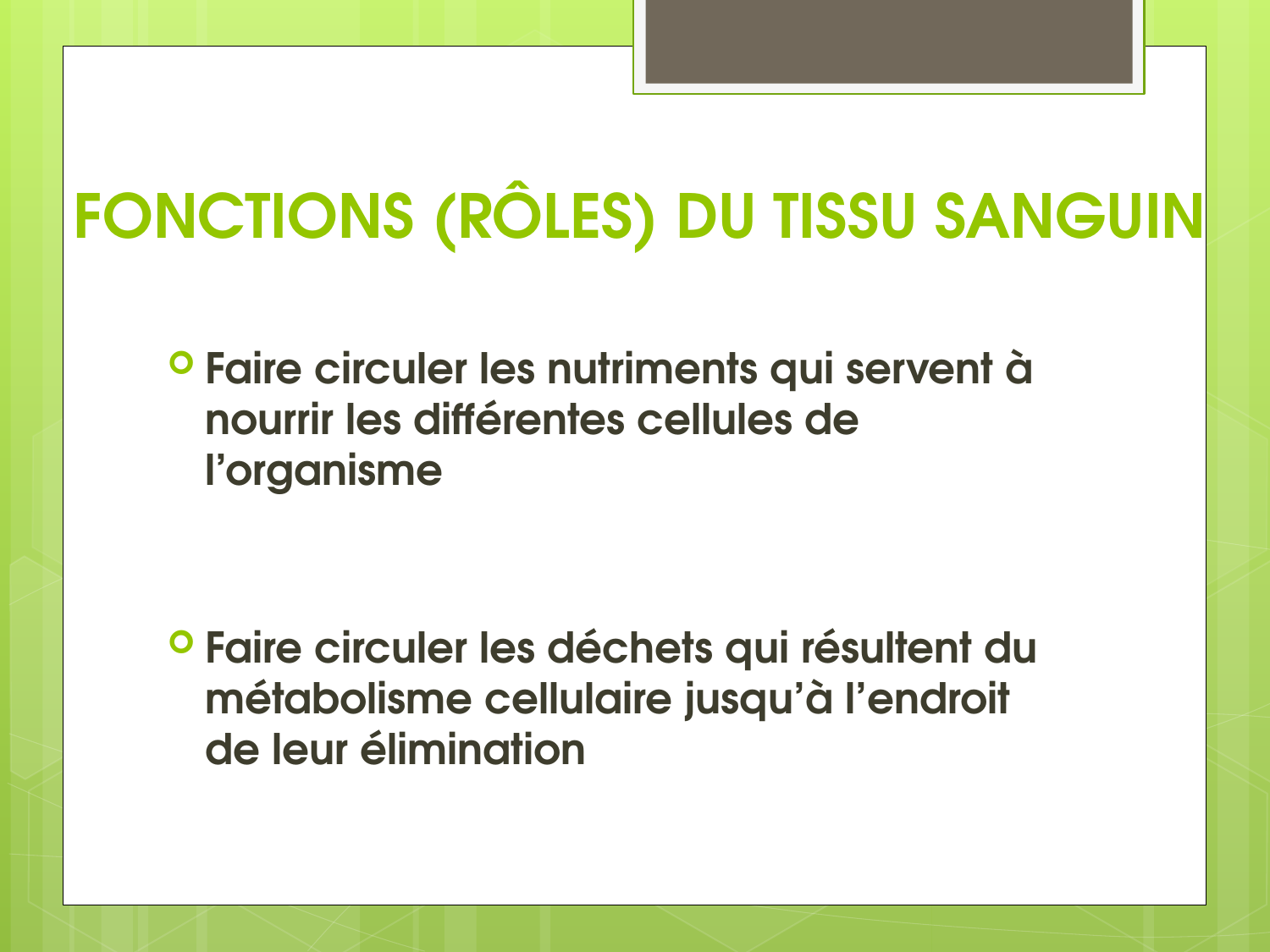

# FONCTIONS (RÔLES) DU TISSU SANGUIN

Faire circuler les nutriments qui servent à nourrir les différentes cellules de l’organisme

Faire circuler les déchets qui résultent du métabolisme cellulaire jusqu’à l’endroit de leur élimination